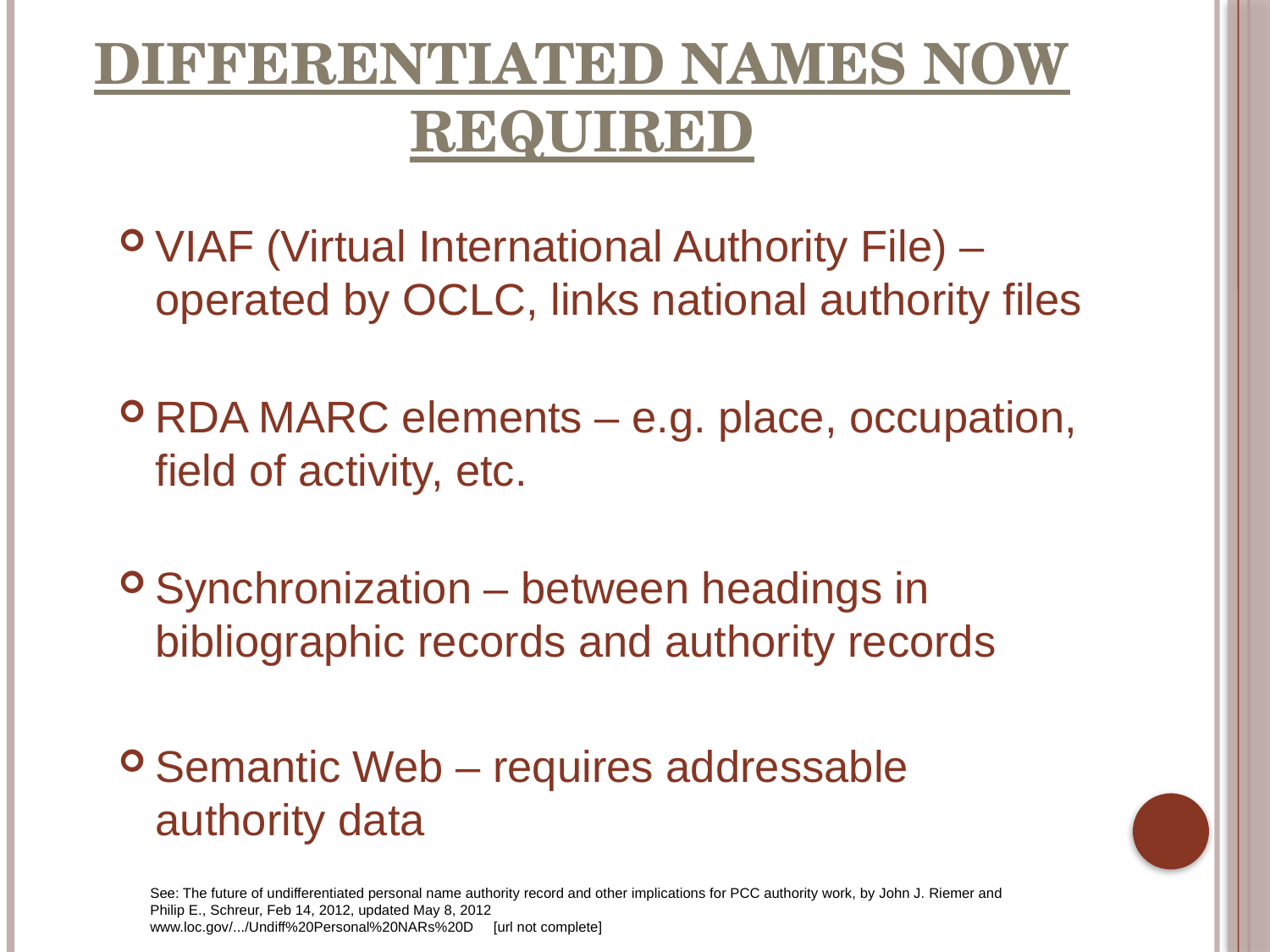

# Differentiated Names Now Required
VIAF (Virtual International Authority File) – operated by OCLC, links national authority files

RDA MARC elements – e.g. place, occupation, field of activity, etc.

Synchronization – between headings in bibliographic records and authority records

Semantic Web – requires addressable authority data
See: The future of undifferentiated personal name authority record and other implications for PCC authority work, by John J. Riemer and Philip E., Schreur, Feb 14, 2012, updated May 8, 2012
www.loc.gov/.../Undiff%20Personal%20NARs%20D     [url not complete]